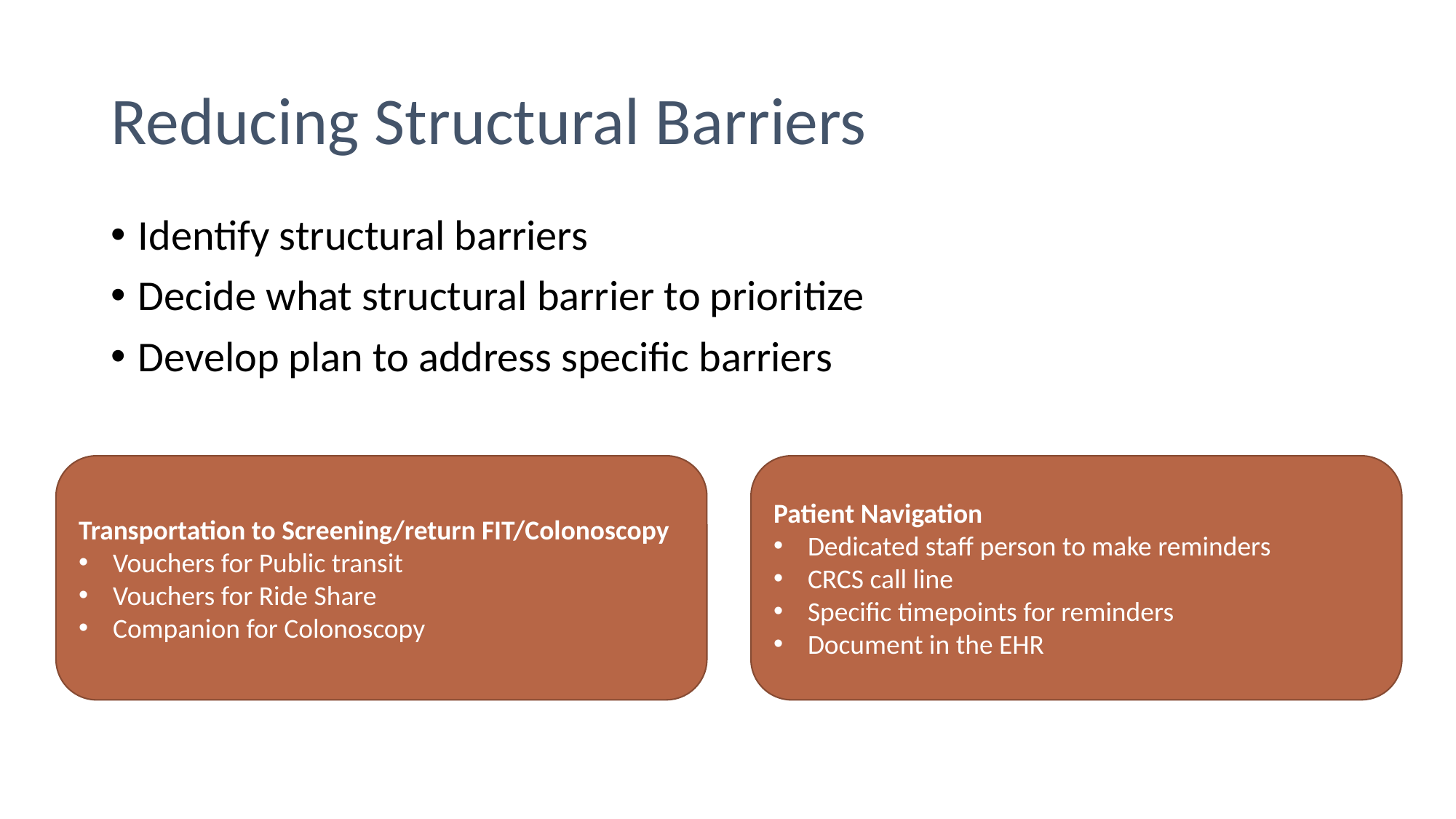

# Reducing Structural Barriers
Identify structural barriers
Decide what structural barrier to prioritize
Develop plan to address specific barriers

Transportation to Screening/return FIT/Colonoscopy
Vouchers for Public transit
Vouchers for Ride Share
Companion for Colonoscopy
Patient Navigation
Dedicated staff person to make reminders
CRCS call line
Specific timepoints for reminders
Document in the EHR